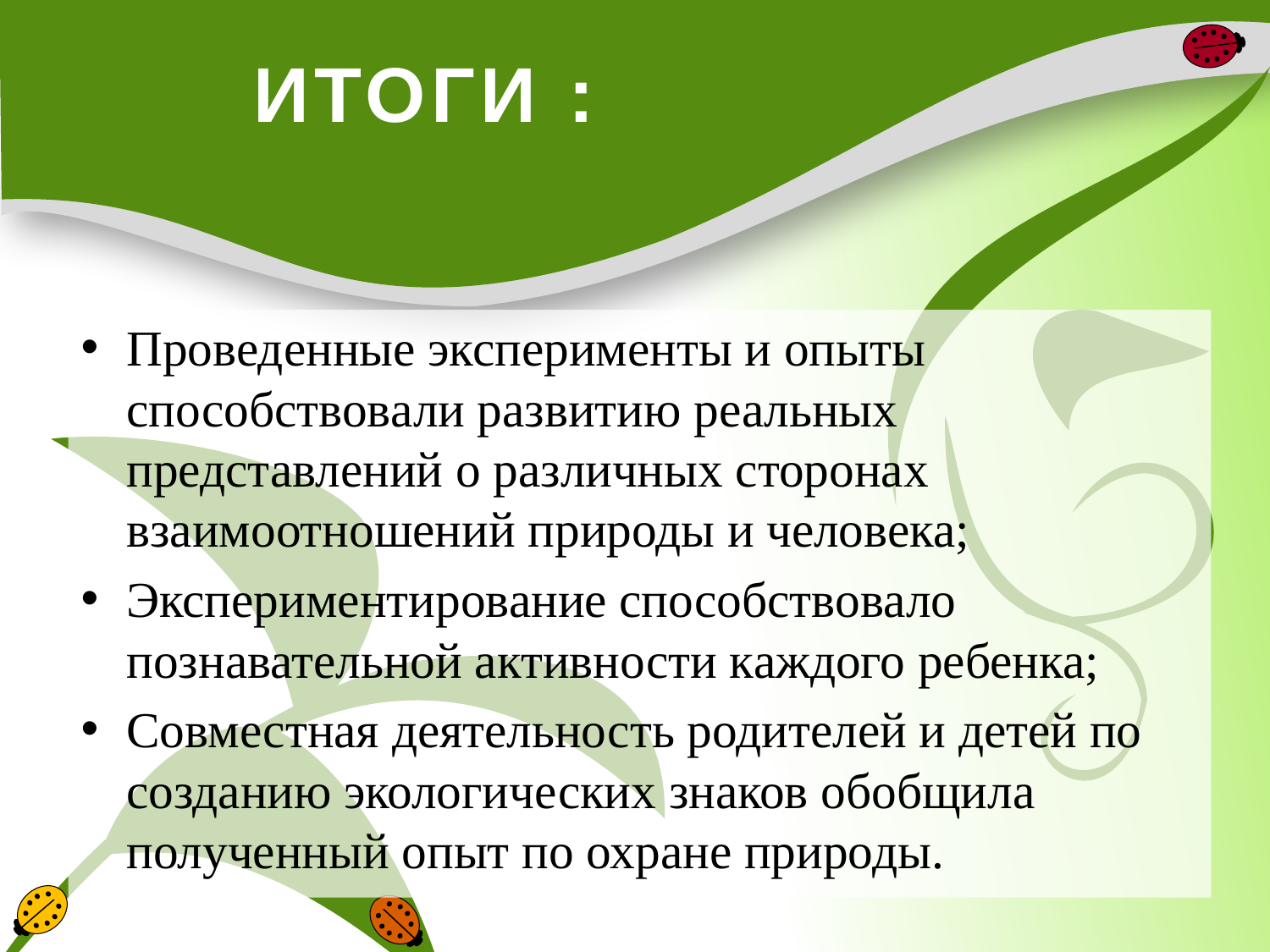

# ИТОГИ :
Проведенные эксперименты и опыты способствовали развитию реальных представлений о различных сторонах  взаимоотношений природы и человека;
Экспериментирование способствовало познавательной активности каждого ребенка;
Совместная деятельность родителей и детей по созданию экологических знаков обобщила полученный опыт по охране природы.